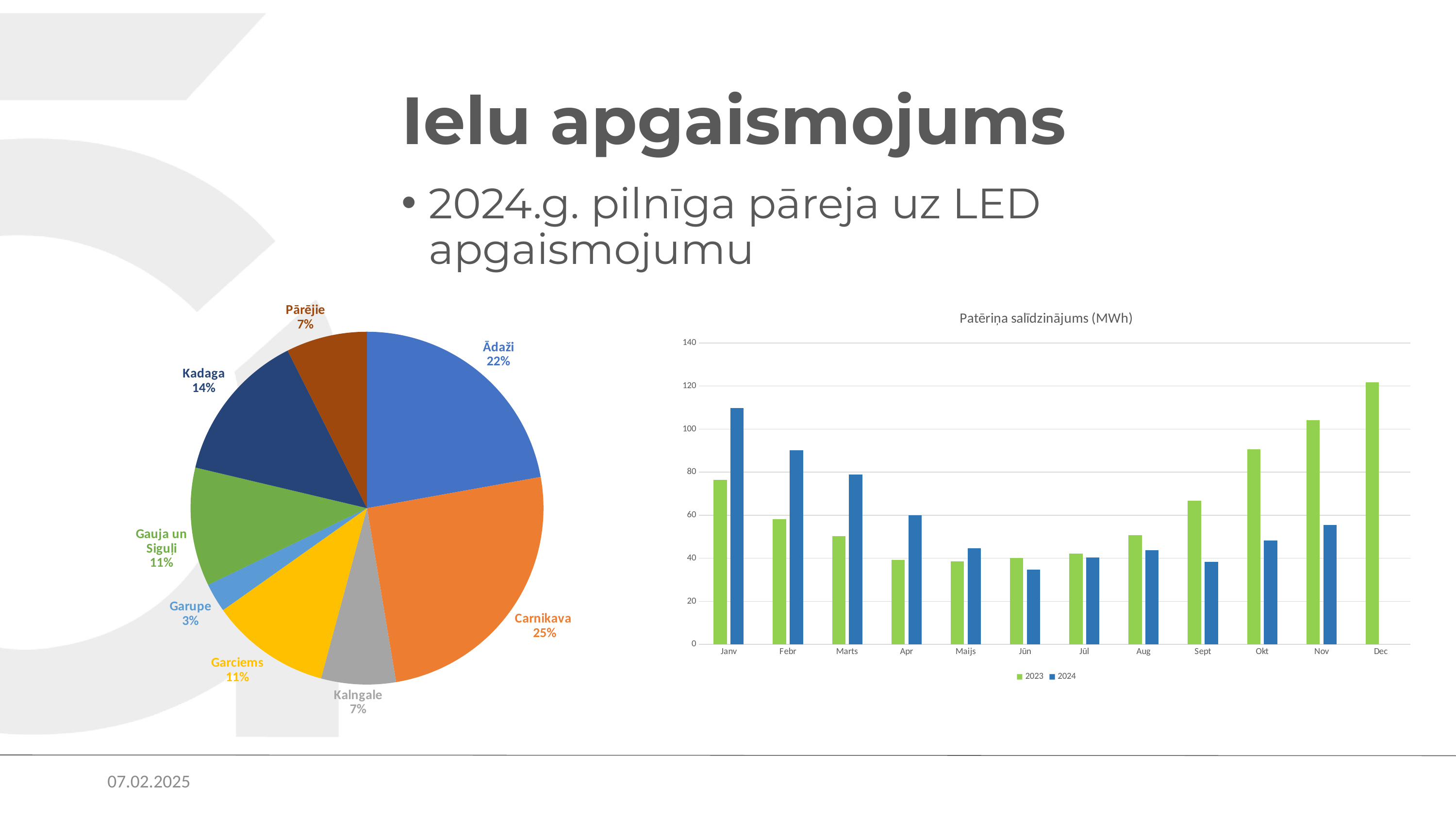

# Ielu apgaismojums
2024.g. pilnīga pāreja uz LED apgaismojumu

### Chart

| Category |  |
|---|---|
| Ādaži | 142.81240000000003 |
| Carnikava  | 162.28889 |
| Kalngale | 44.04469 |
| Garciems | 70.80489 |
| Garupe | 17.073690000000003 |
| Gauja un Siguļi | 69.99044 |
| Kadaga | 89.33234 |
| Pārējie | 47.86437 |

### Chart: Patēriņa salīdzinājums (MWh)

| Category | 2023 | 2024 |
|---|---|---|
| Janv | 76.42449999999997 | 109.87526999999999 |
| Febr | 58.0789 | 90.19563000000001 |
| Marts | 50.210460000000026 | 79.01039999999999 |
| Apr | 39.16400000000001 | 60.06313999999999 |
| Maijs | 38.517559999999996 | 44.54999 |
| Jūn | 40.07953 | 34.67211000000002 |
| Jūl | 42.19711000000003 | 40.31572 |
| Aug | 50.718280000000014 | 43.657010000000014 |
| Sept | 66.74433000000003 | 38.27854 |
| Okt | 90.62258 | 48.22813000000003 |
| Nov | 104.14570000000005 | 55.36577 |
| Dec | 121.73401000000003 | None |
07.02.2025